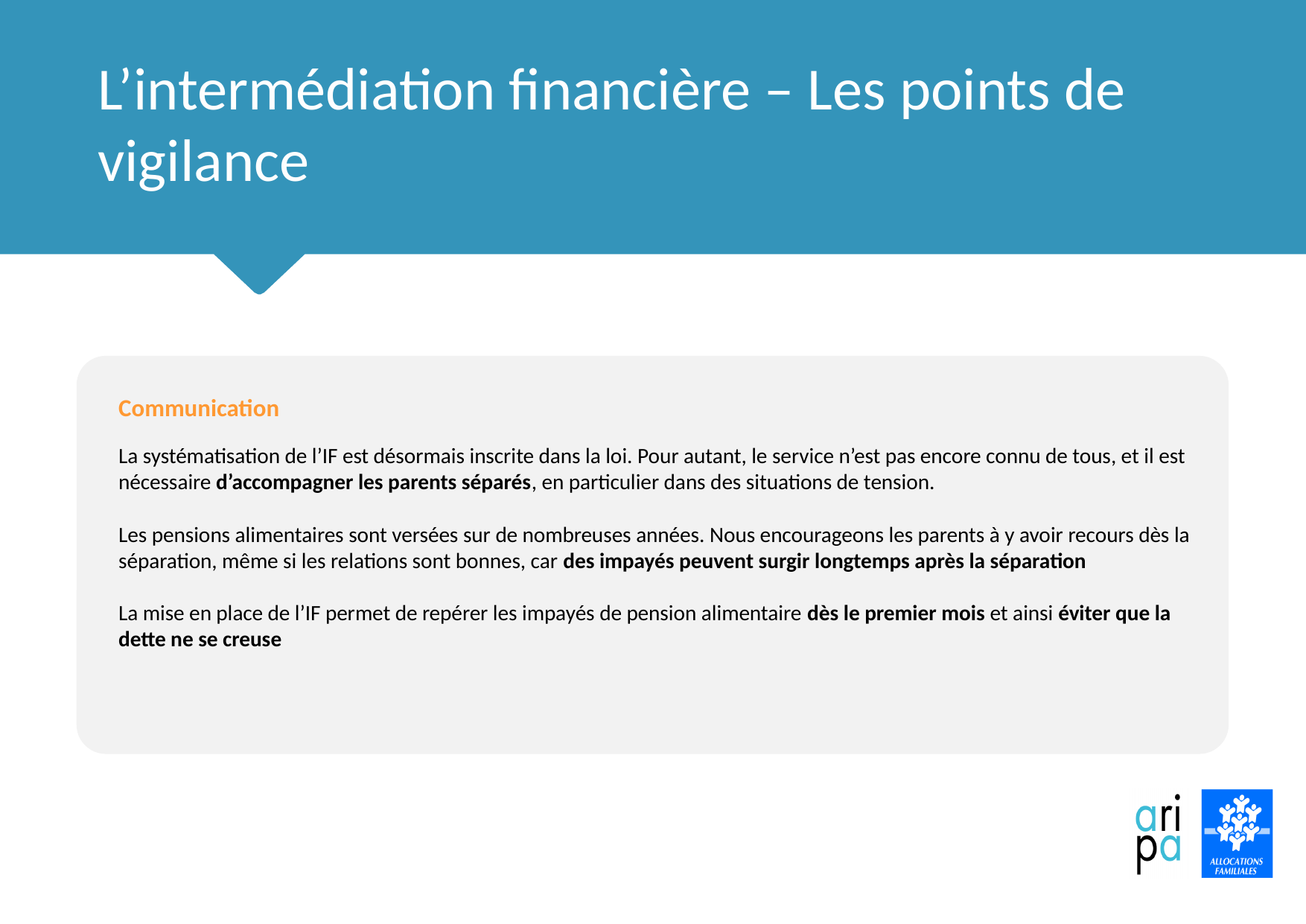

# L’intermédiation financière – Les points de vigilance

Communication
La systématisation de l’IF est désormais inscrite dans la loi. Pour autant, le service n’est pas encore connu de tous, et il est nécessaire d’accompagner les parents séparés, en particulier dans des situations de tension.

Les pensions alimentaires sont versées sur de nombreuses années. Nous encourageons les parents à y avoir recours dès la séparation, même si les relations sont bonnes, car des impayés peuvent surgir longtemps après la séparation

La mise en place de l’IF permet de repérer les impayés de pension alimentaire dès le premier mois et ainsi éviter que la dette ne se creuse